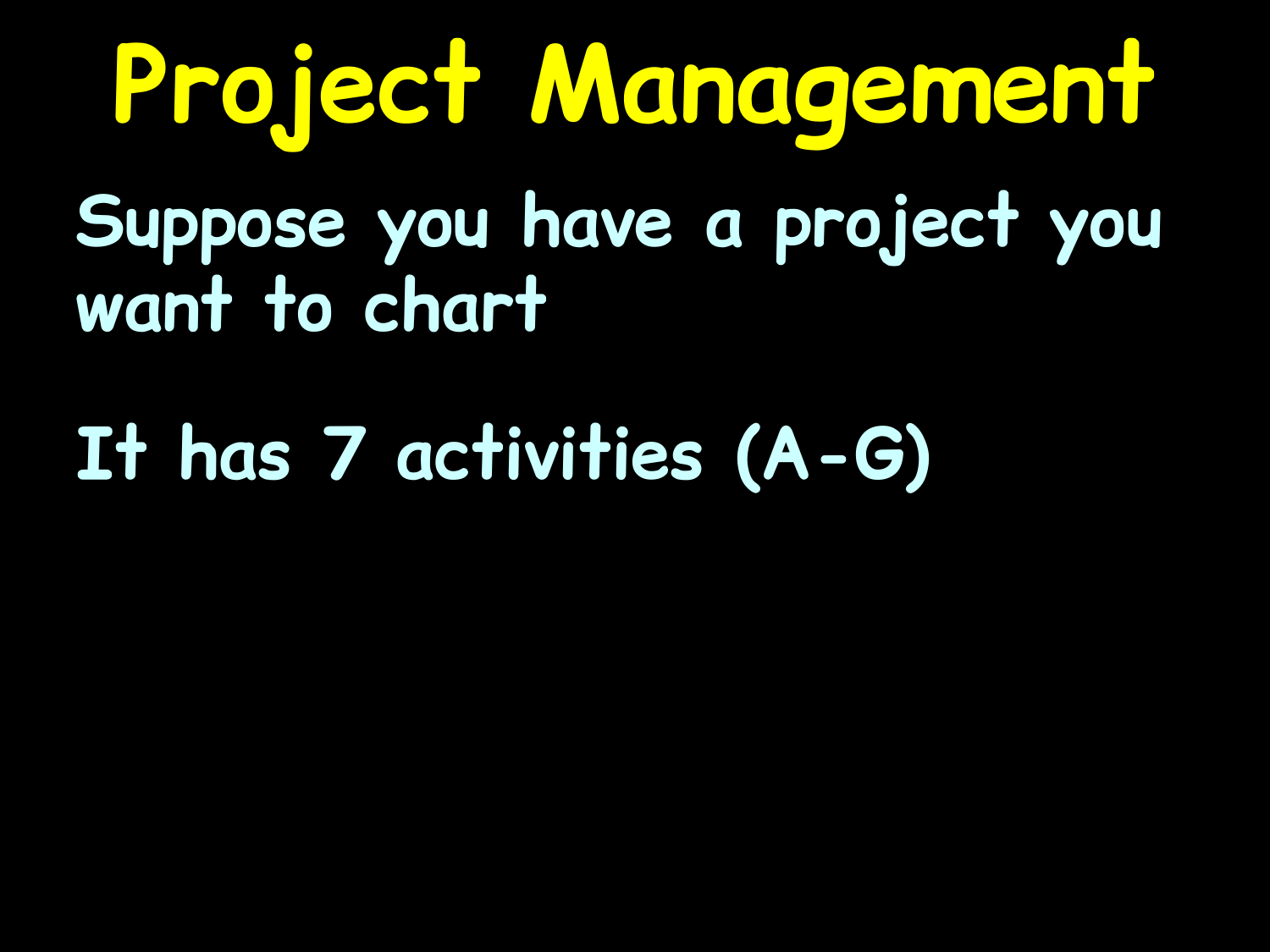

# Project Management
Suppose you have a project you want to chart

It has 7 activities (A-G)